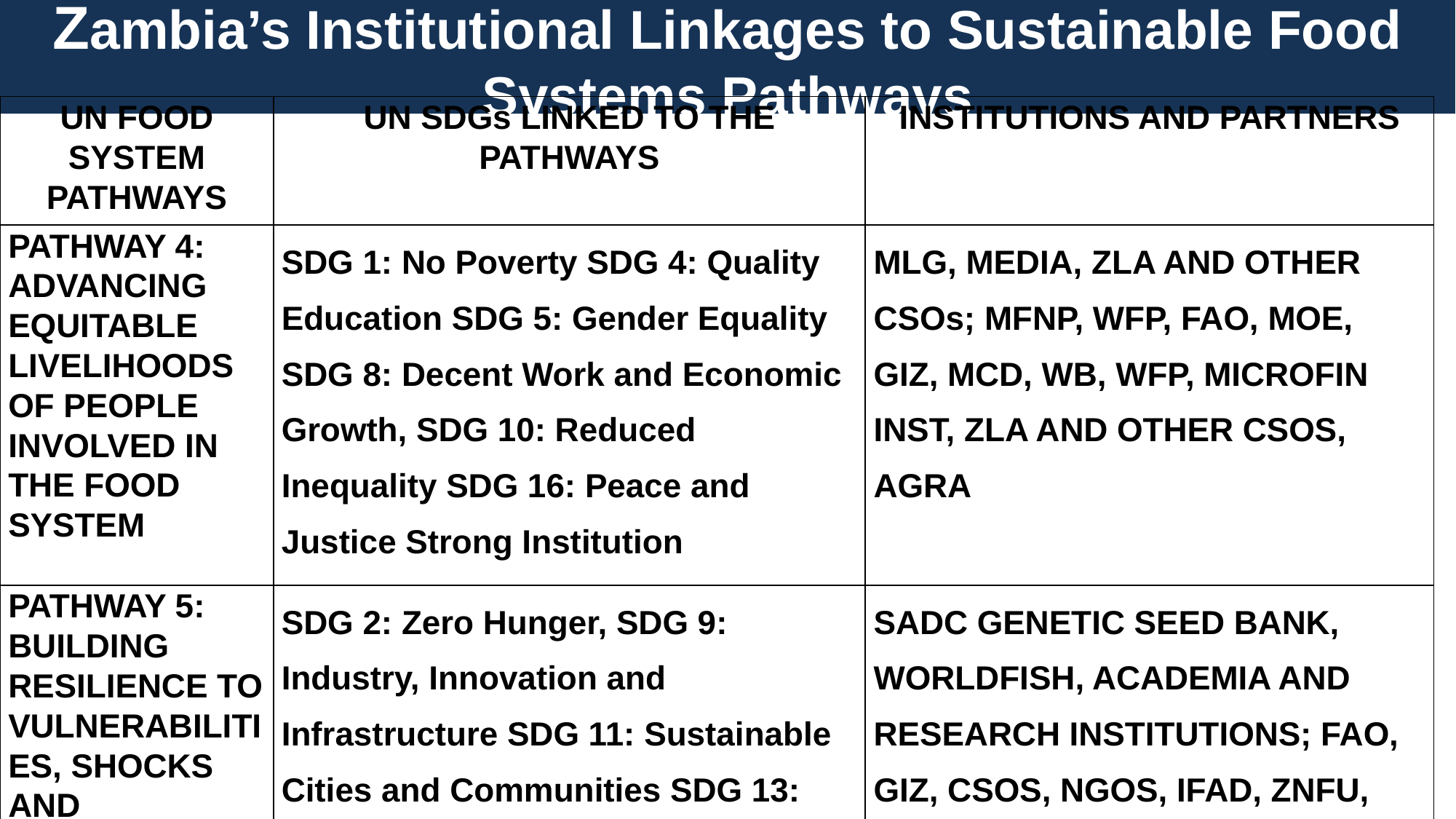

Zambia’s Institutional Linkages to Sustainable Food Systems Pathways
| UN FOOD SYSTEM PATHWAYS | UN SDGs LINKED TO THE PATHWAYS | INSTITUTIONS AND PARTNERS |
| --- | --- | --- |
| PATHWAY 4: ADVANCING EQUITABLE LIVELIHOODS OF PEOPLE INVOLVED IN THE FOOD SYSTEM | SDG 1: No Poverty SDG 4: Quality Education SDG 5: Gender Equality SDG 8: Decent Work and Economic Growth, SDG 10: Reduced Inequality SDG 16: Peace and Justice Strong Institution | MLG, MEDIA, ZLA AND OTHER CSOs; MFNP, WFP, FAO, MOE, GIZ, MCD, WB, WFP, MICROFIN INST, ZLA AND OTHER CSOS, AGRA |
| PATHWAY 5: BUILDING RESILIENCE TO VULNERABILITIES, SHOCKS AND STRESSES | SDG 2: Zero Hunger, SDG 9: Industry, Innovation and Infrastructure SDG 11: Sustainable Cities and Communities SDG 13: Climate Action SDG 17: Partnerships to Achieve the Goals | SADC GENETIC SEED BANK, WORLDFISH, ACADEMIA AND RESEARCH INSTITUTIONS; FAO, GIZ, CSOS, NGOS, IFAD, ZNFU, NGOS, IFAD, ZNFU, OVP, MGE, ACADEMIA AND RESEARCH INST., INSURANCE COMPANIES, WFP, FINANCIAL INST., FAO, GIZ, IFAD, INTERNATION RED-LOCUST CONTROL |